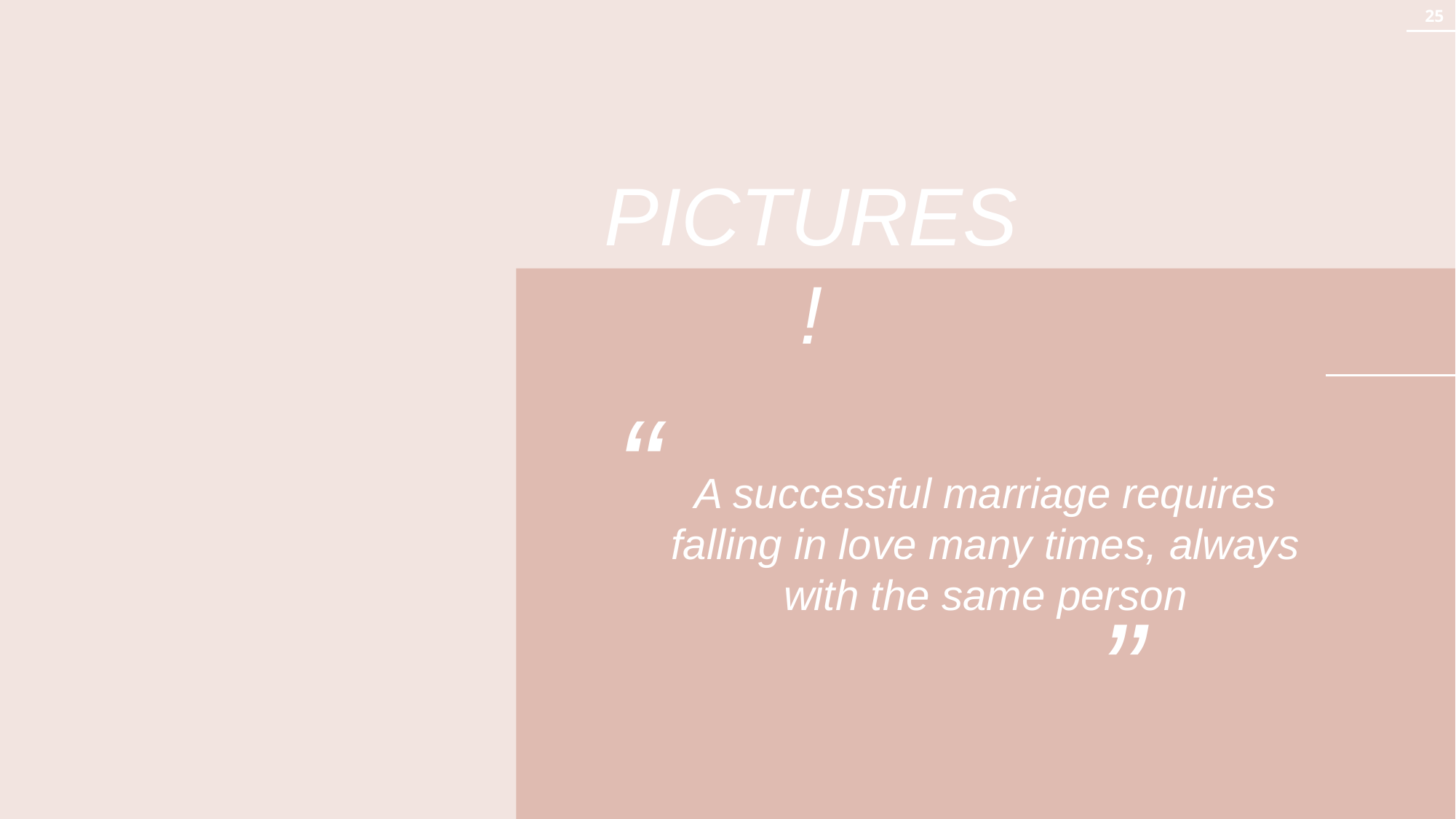

25

PICTURES!

“
A successful marriage requires falling in love many times, always with the same person
“